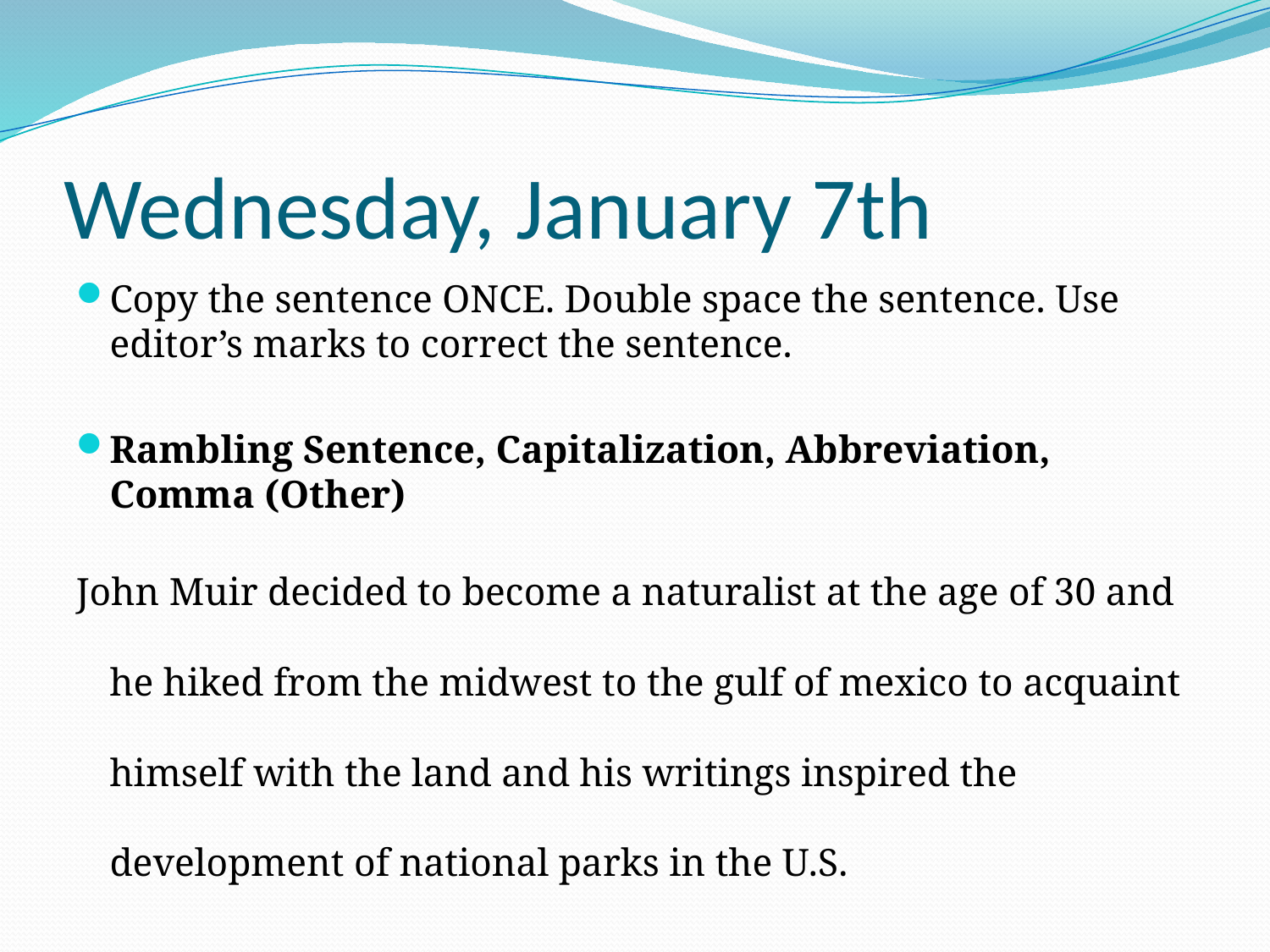

# Wednesday, January 7th
Copy the sentence ONCE. Double space the sentence. Use editor’s marks to correct the sentence.

Rambling Sentence, Capitalization, Abbreviation, Comma (Other)
John Muir decided to become a naturalist at the age of 30 and he hiked from the midwest to the gulf of mexico to acquaint himself with the land and his writings inspired the development of national parks in the U.S.